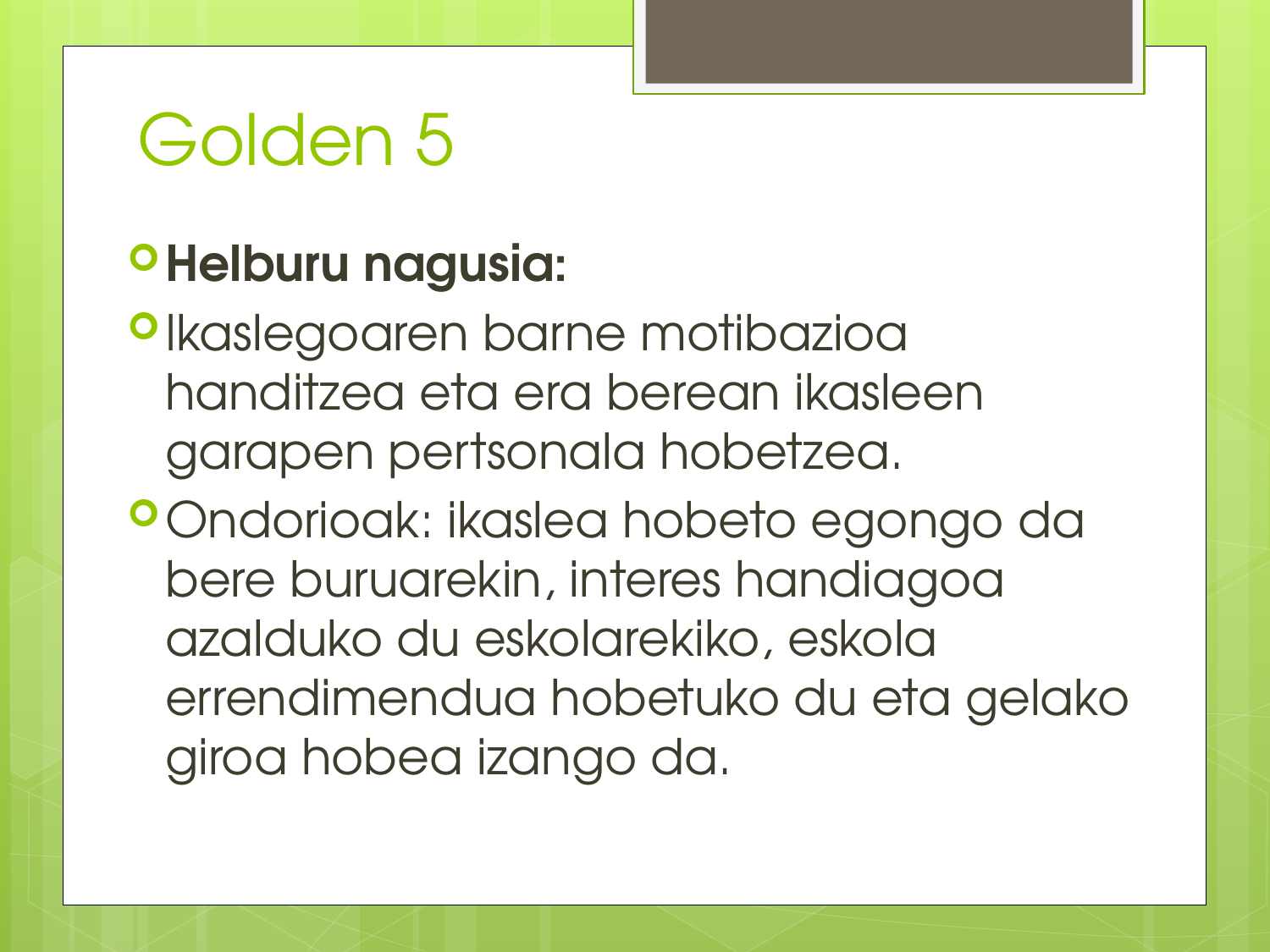

# Golden 5
Helburu nagusia:
Ikaslegoaren barne motibazioa handitzea eta era berean ikasleen garapen pertsonala hobetzea.
Ondorioak: ikaslea hobeto egongo da bere buruarekin, interes handiagoa azalduko du eskolarekiko, eskola errendimendua hobetuko du eta gelako giroa hobea izango da.